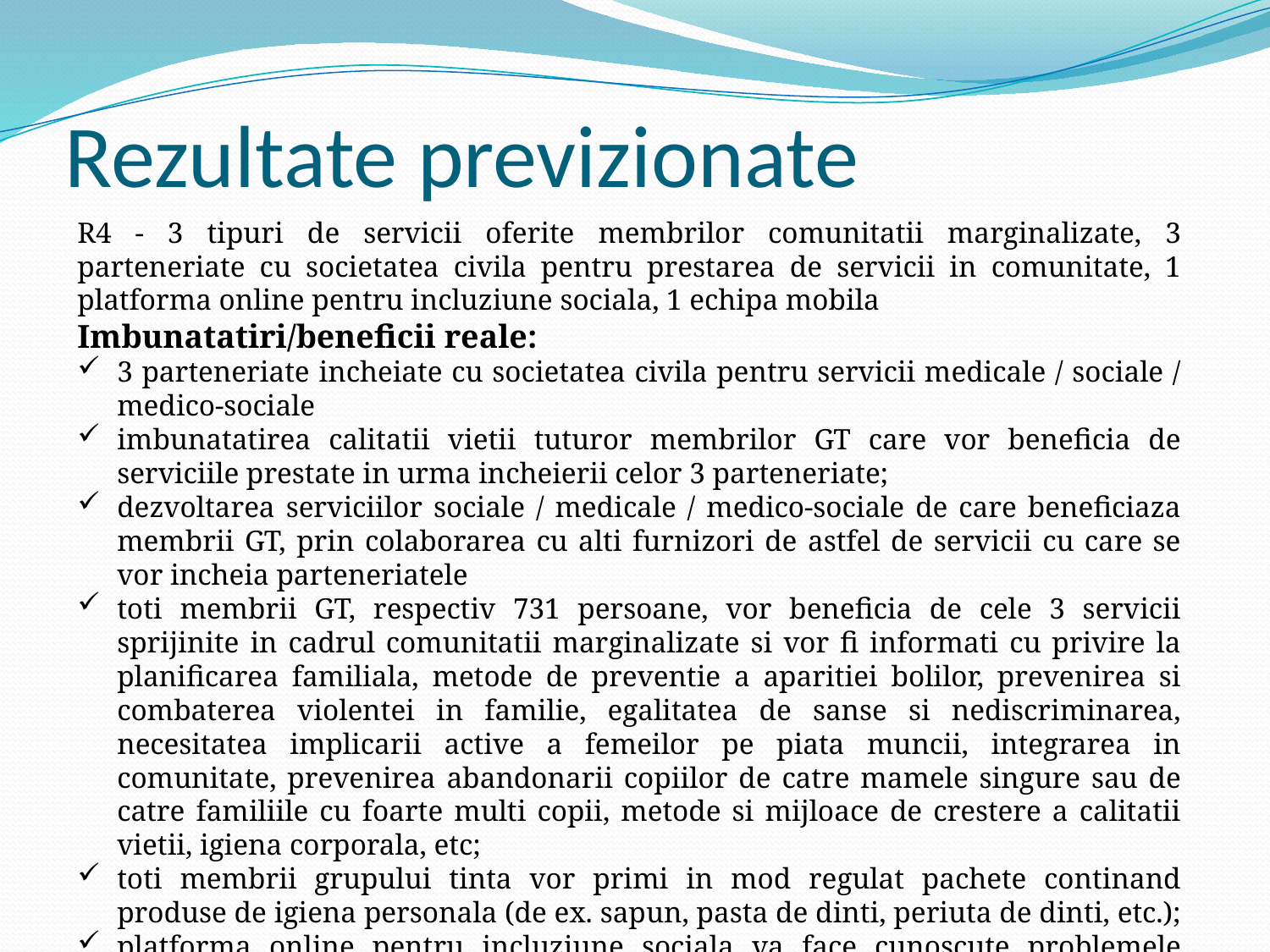

# Rezultate previzionate
R4 - 3 tipuri de servicii oferite membrilor comunitatii marginalizate, 3 parteneriate cu societatea civila pentru prestarea de servicii in comunitate, 1 platforma online pentru incluziune sociala, 1 echipa mobila
Imbunatatiri/beneficii reale:
3 parteneriate incheiate cu societatea civila pentru servicii medicale / sociale / medico-sociale
imbunatatirea calitatii vietii tuturor membrilor GT care vor beneficia de serviciile prestate in urma incheierii celor 3 parteneriate;
dezvoltarea serviciilor sociale / medicale / medico-sociale de care beneficiaza membrii GT, prin colaborarea cu alti furnizori de astfel de servicii cu care se vor incheia parteneriatele
toti membrii GT, respectiv 731 persoane, vor beneficia de cele 3 servicii sprijinite in cadrul comunitatii marginalizate si vor fi informati cu privire la planificarea familiala, metode de preventie a aparitiei bolilor, prevenirea si combaterea violentei in familie, egalitatea de sanse si nediscriminarea, necesitatea implicarii active a femeilor pe piata muncii, integrarea in comunitate, prevenirea abandonarii copiilor de catre mamele singure sau de catre familiile cu foarte multi copii, metode si mijloace de crestere a calitatii vietii, igiena corporala, etc;
toti membrii grupului tinta vor primi in mod regulat pachete continand produse de igiena personala (de ex. sapun, pasta de dinti, periuta de dinti, etc.);
platforma online pentru incluziune sociala va face cunoscute problemele comunitatii marginalizate la nivel national